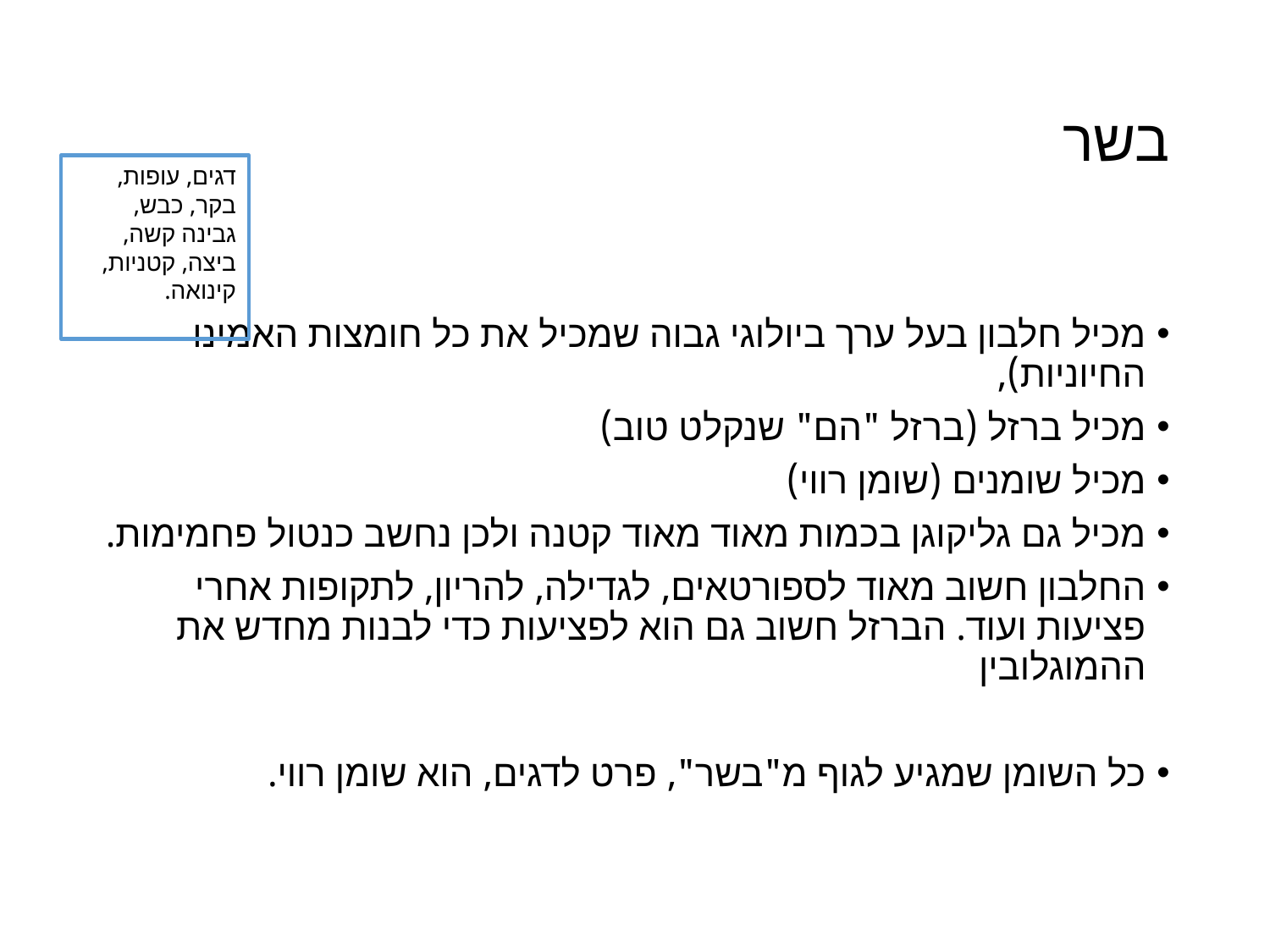

# בשר
דגים, עופות, בקר, כבש, גבינה קשה, ביצה, קטניות, קינואה.

מכיל חלבון בעל ערך ביולוגי גבוה שמכיל את כל חומצות האמינו החיוניות),
מכיל ברזל (ברזל "הם" שנקלט טוב)
מכיל שומנים (שומן רווי)
מכיל גם גליקוגן בכמות מאוד מאוד קטנה ולכן נחשב כנטול פחמימות.
החלבון חשוב מאוד לספורטאים, לגדילה, להריון, לתקופות אחרי פציעות ועוד. הברזל חשוב גם הוא לפציעות כדי לבנות מחדש את ההמוגלובין

כל השומן שמגיע לגוף מ"בשר", פרט לדגים, הוא שומן רווי.